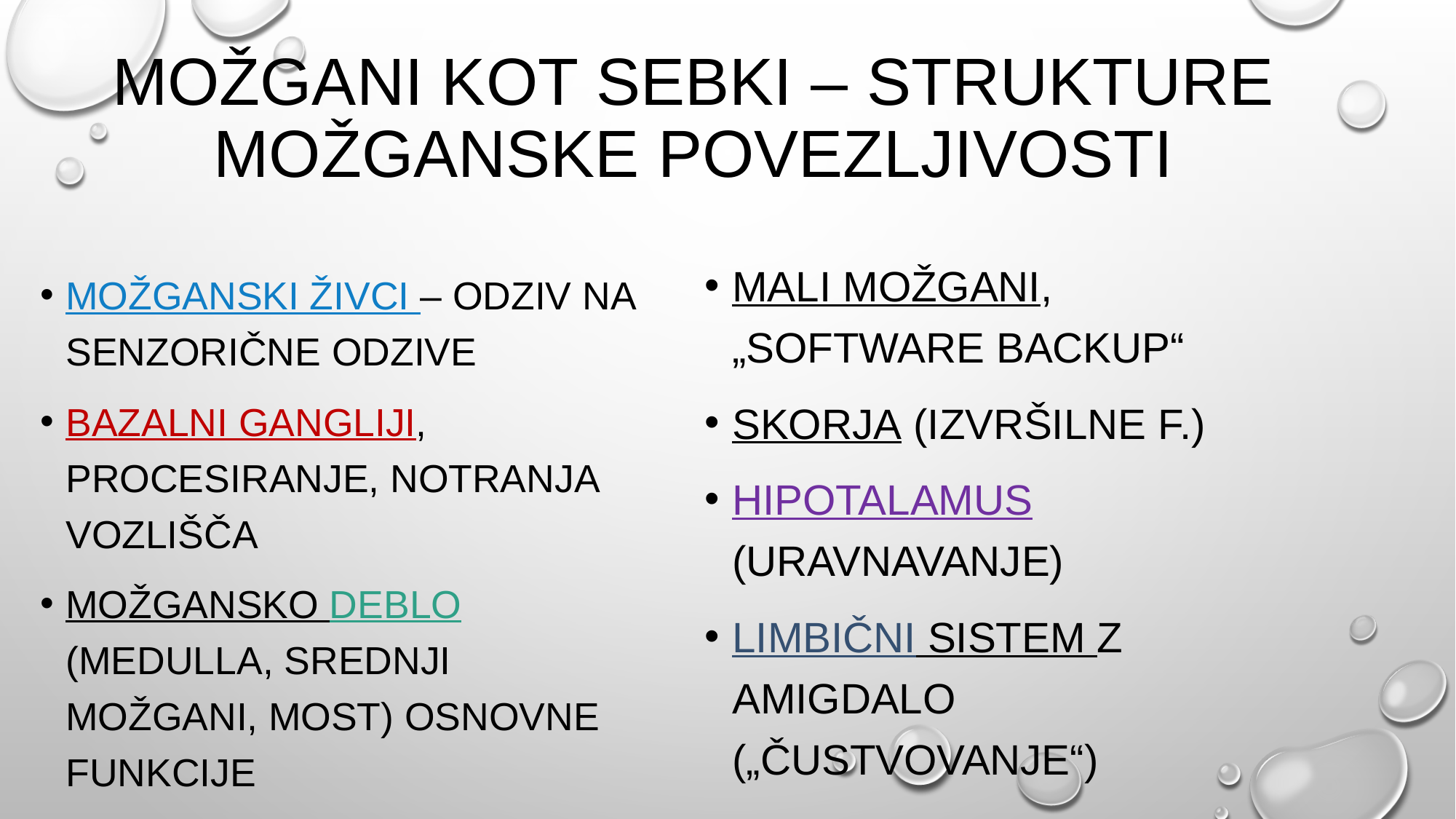

# možgani kot sebki – strukture možganske povezljivosti
Mali možgani, „software backup“
Skorja (izvršilne f.)
Hipotalamus (uravnavanje)
Limbični sistem z amigdalo („čustvovanje“)
Možganski živci – odziv na senzorične odzive
Bazalni gangliji, procesiranje, notranja vozlišča
Možgansko deblo (medulla, srednji možgani, most) osnovne funkcije